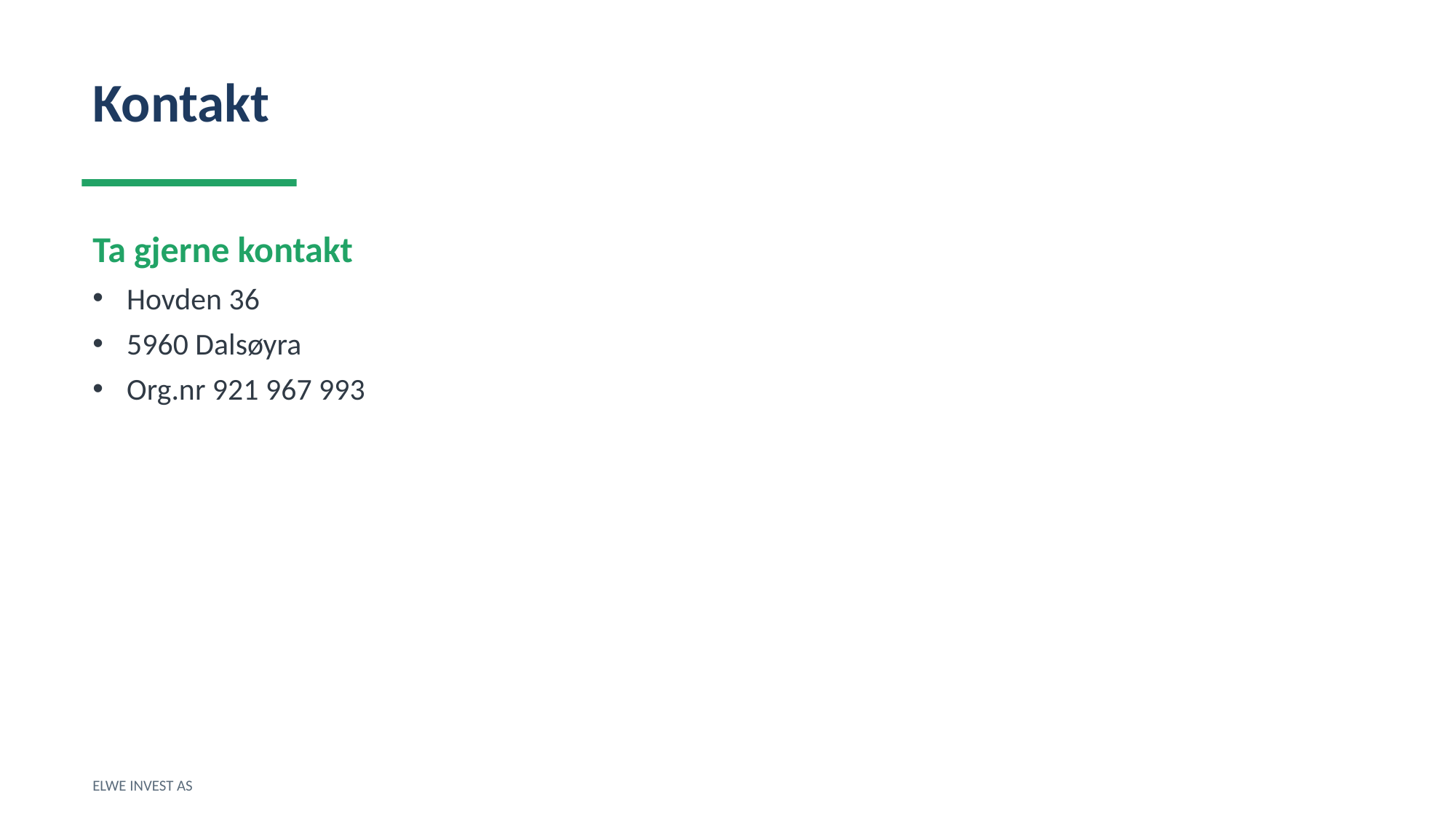

Kontakt

Ta gjerne kontakt
Hovden 36
5960 Dalsøyra
Org.nr 921 967 993
ELWE INVEST AS